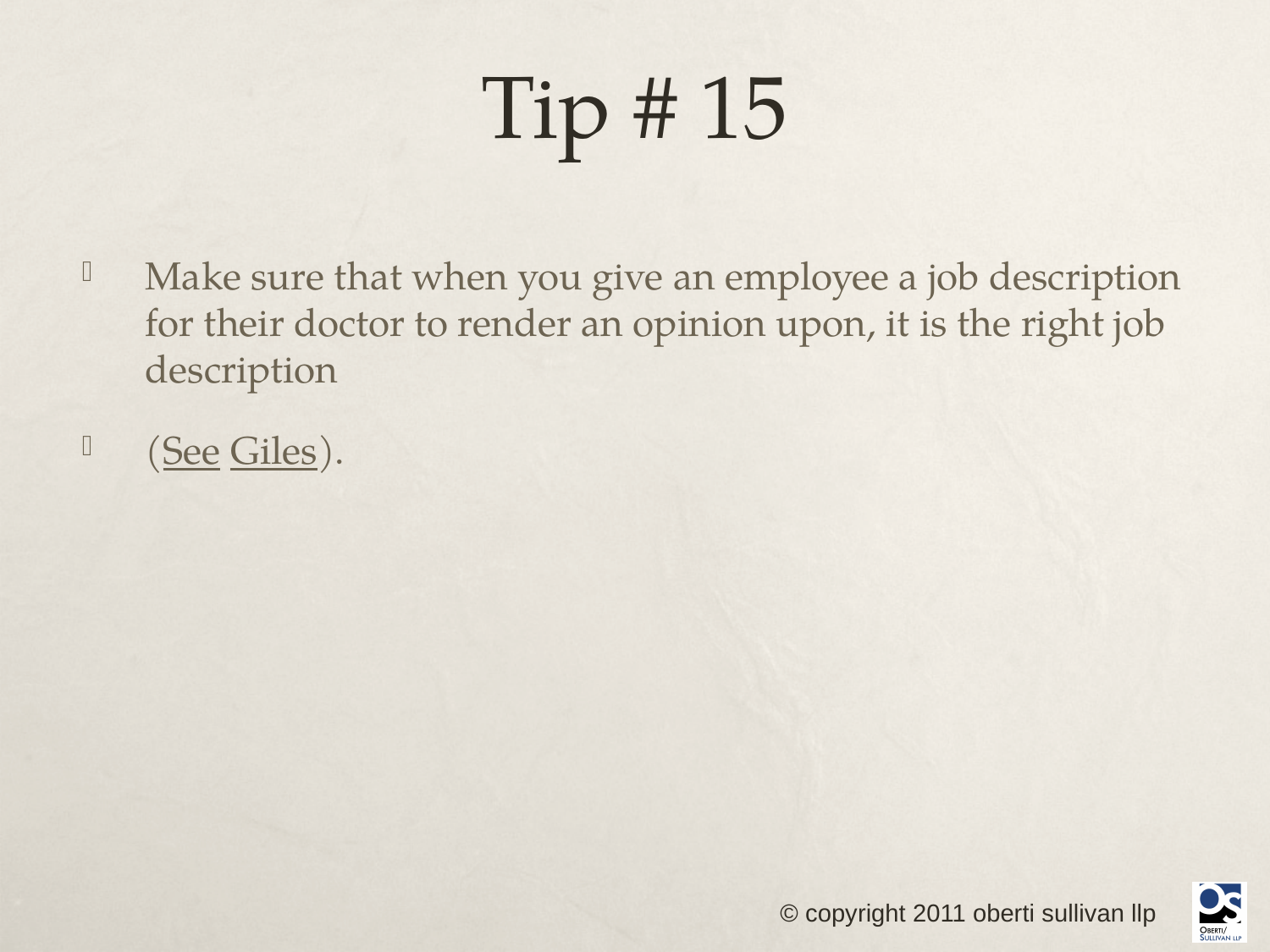

# Tip # 15
Make sure that when you give an employee a job description for their doctor to render an opinion upon, it is the right job description
(See Giles).